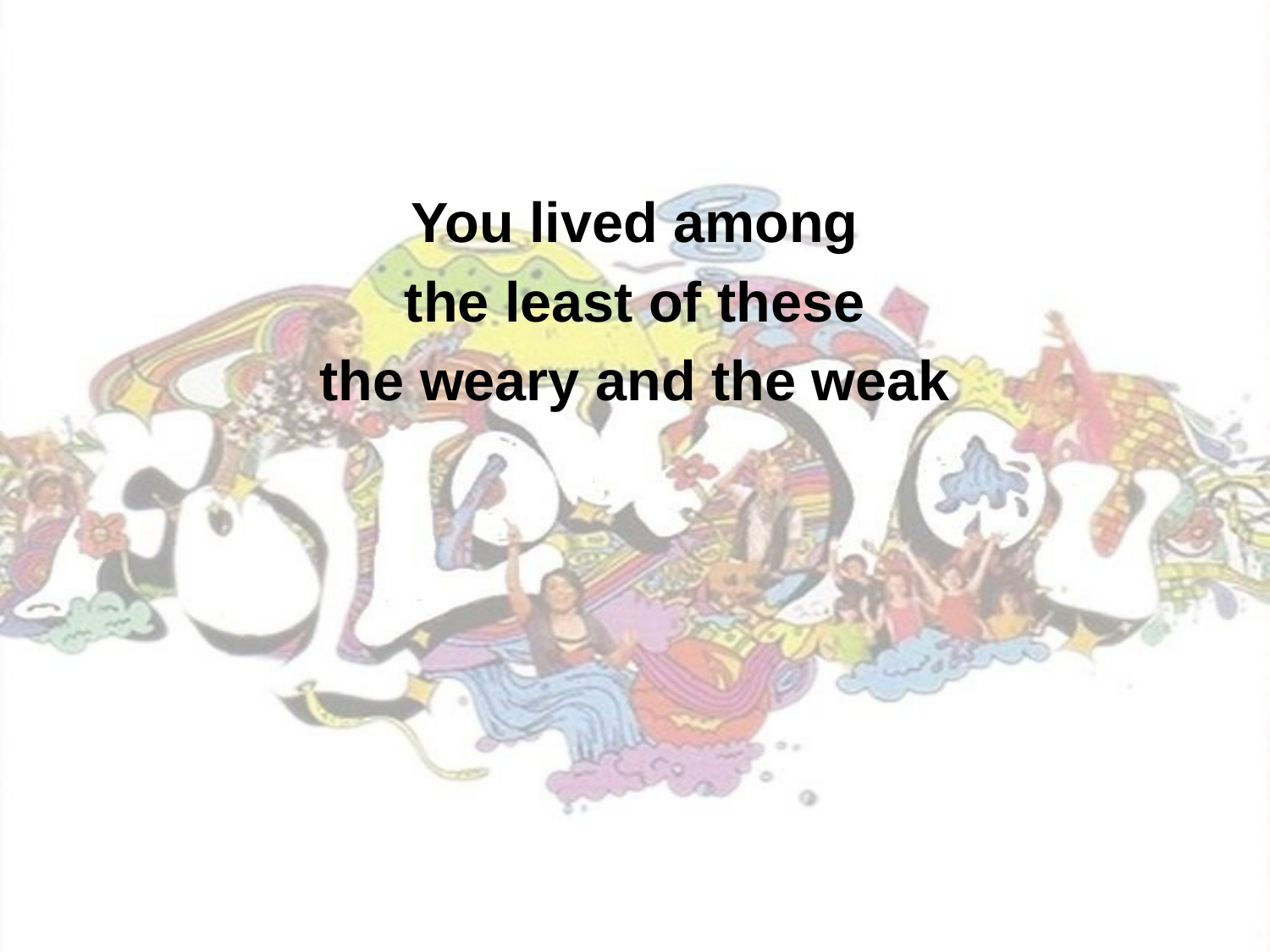

You lived among
the least of these
the weary and the weak